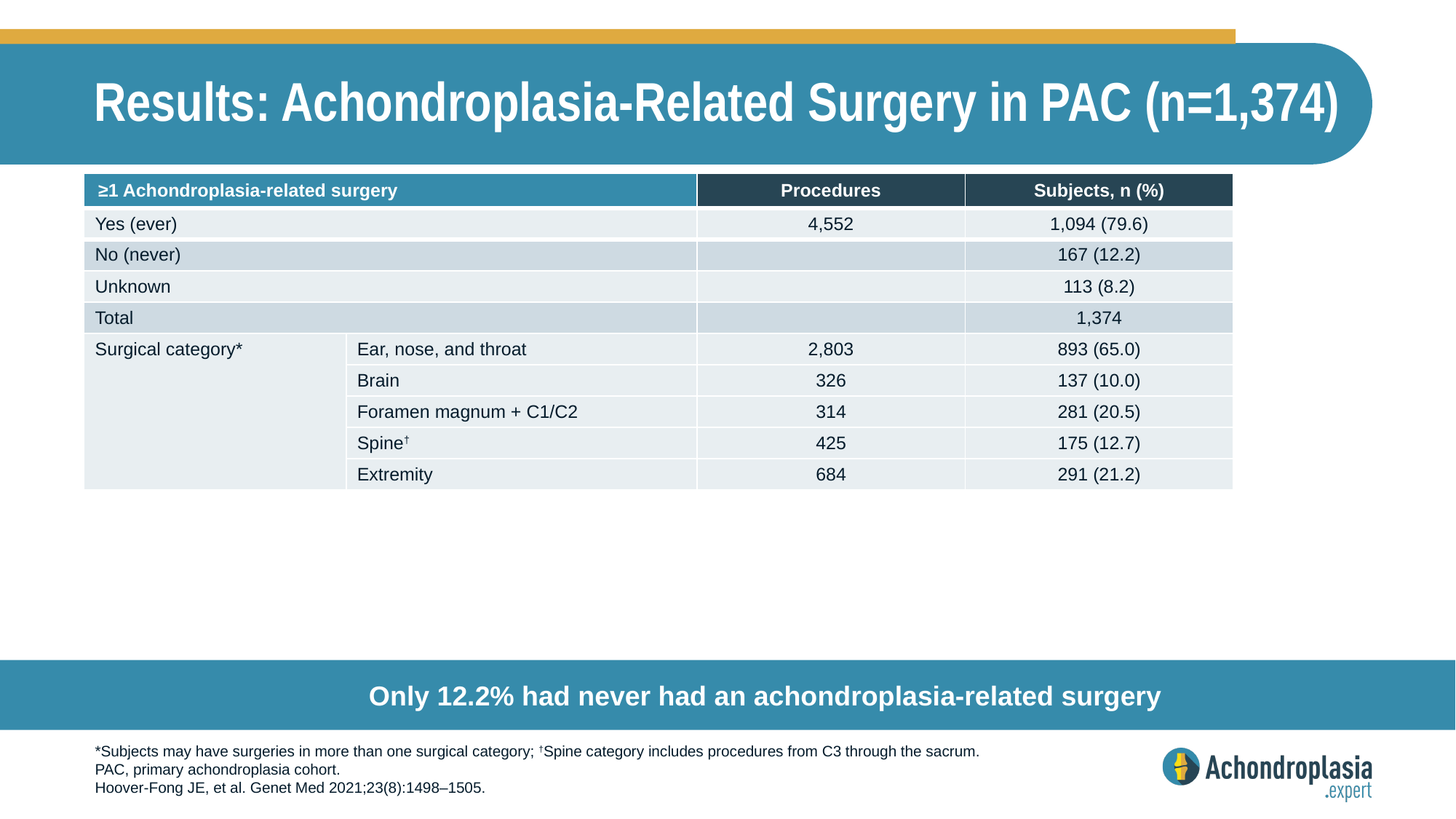

# Results: Achondroplasia-Related Surgery in PAC (n=1,374)
| ≥1 Achondroplasia-related surgery |  | Procedures | Subjects, n (%) |
| --- | --- | --- | --- |
| Yes (ever) |  | 4,552 | 1,094 (79.6) |
| No (never) |  |  | 167 (12.2) |
| Unknown |  |  | 113 (8.2) |
| Total |  |  | 1,374 |
| Surgical category\* | Ear, nose, and throat | 2,803 | 893 (65.0) |
|  | Brain | 326 | 137 (10.0) |
|  | Foramen magnum + C1/C2 | 314 | 281 (20.5) |
|  | Spine† | 425 | 175 (12.7) |
| Timing of diagnosis | Extremity | 684 | 291 (21.2) |
Only 12.2% had never had an achondroplasia-related surgery
*Subjects may have surgeries in more than one surgical category; †Spine category includes procedures from C3 through the sacrum.
PAC, primary achondroplasia cohort.
Hoover-Fong JE, et al. Genet Med 2021;23(8):1498–1505.